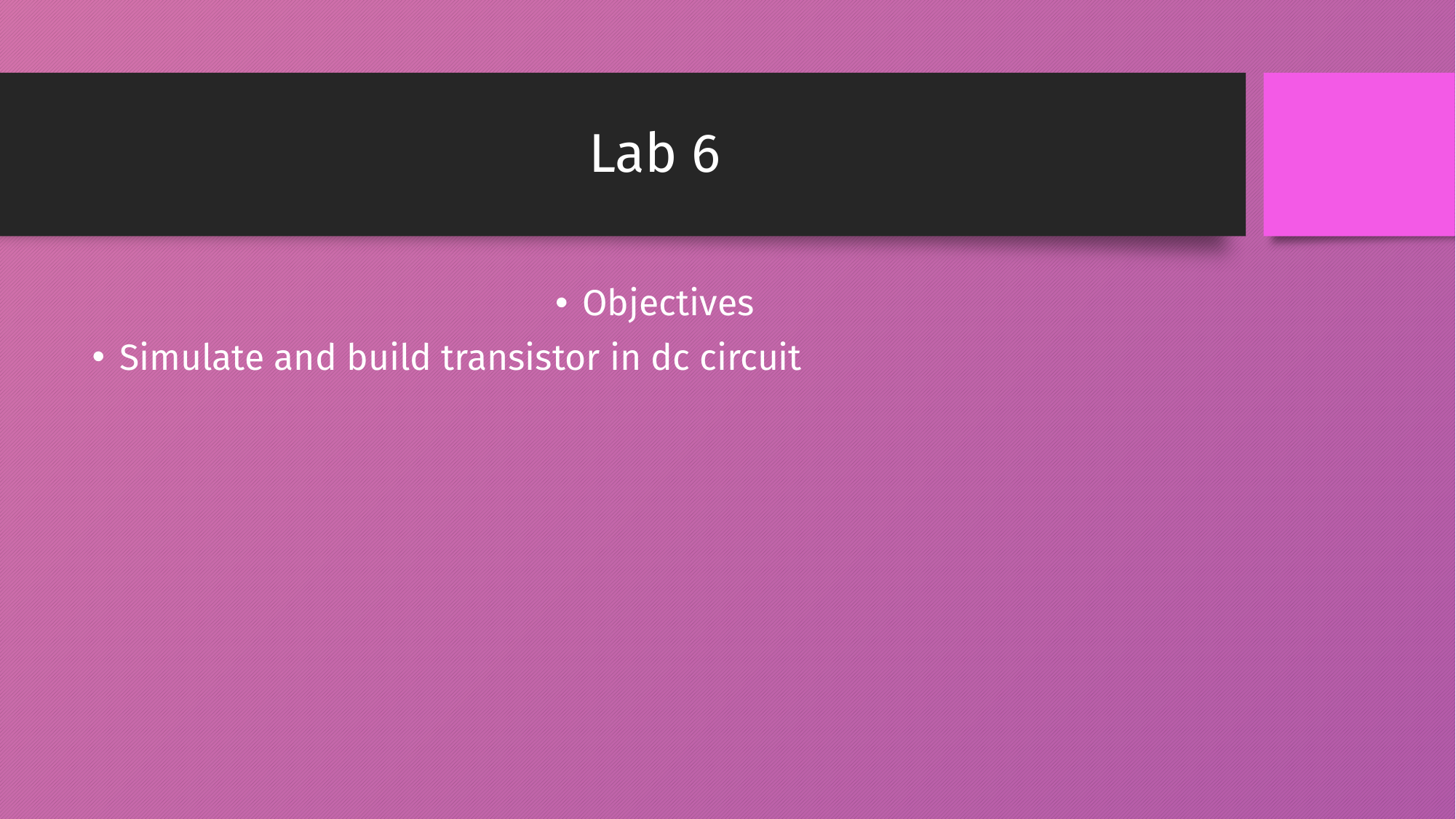

# Lab 6
Objectives
Simulate and build transistor in dc circuit